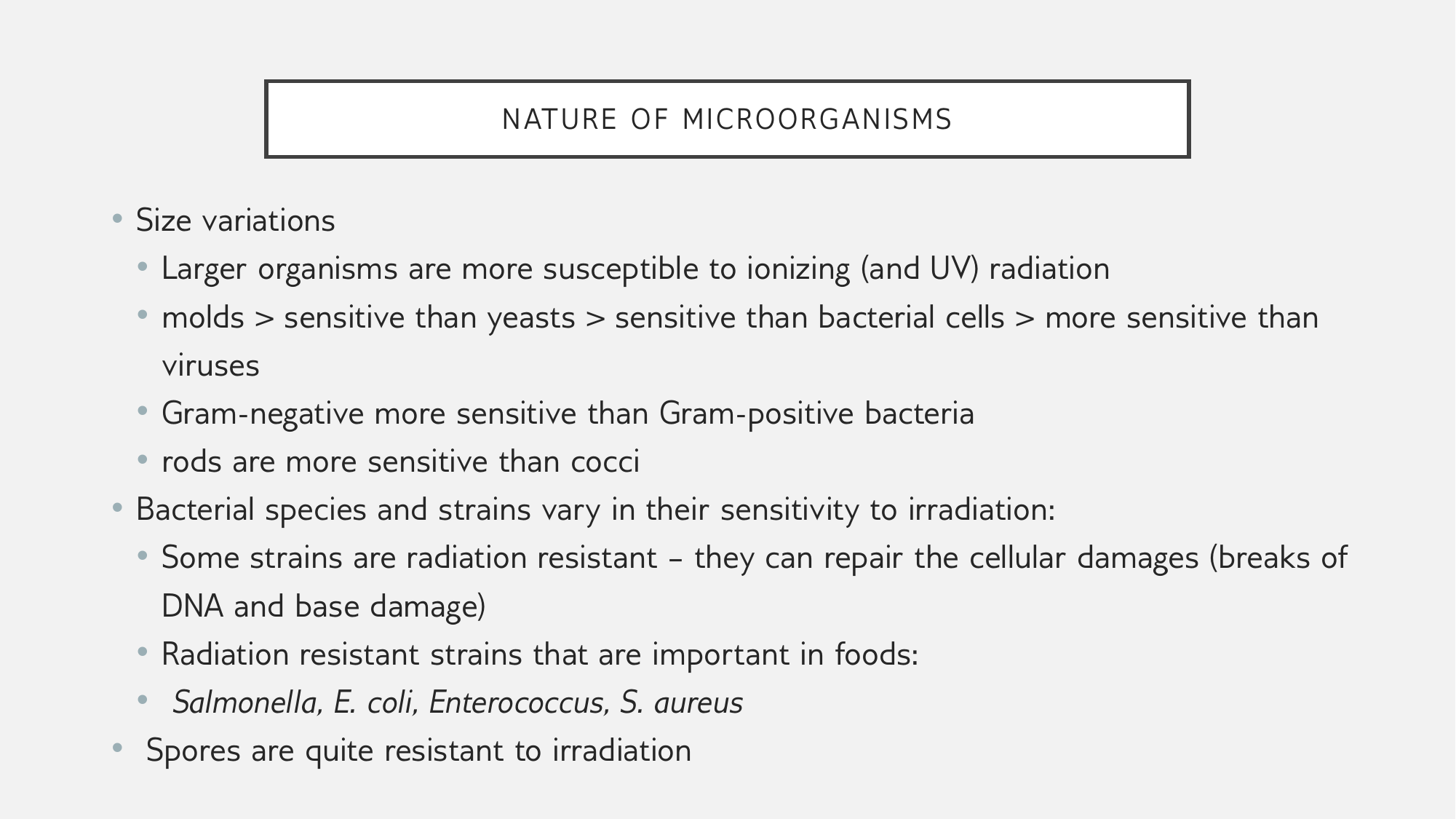

# Nature of microorganisms
Size variations
Larger organisms are more susceptible to ionizing (and UV) radiation
molds > sensitive than yeasts > sensitive than bacterial cells > more sensitive than viruses
Gram-negative more sensitive than Gram-positive bacteria
rods are more sensitive than cocci
Bacterial species and strains vary in their sensitivity to irradiation:
Some strains are radiation resistant – they can repair the cellular damages (breaks of DNA and base damage)
Radiation resistant strains that are important in foods:
 Salmonella, E. coli, Enterococcus, S. aureus
 Spores are quite resistant to irradiation